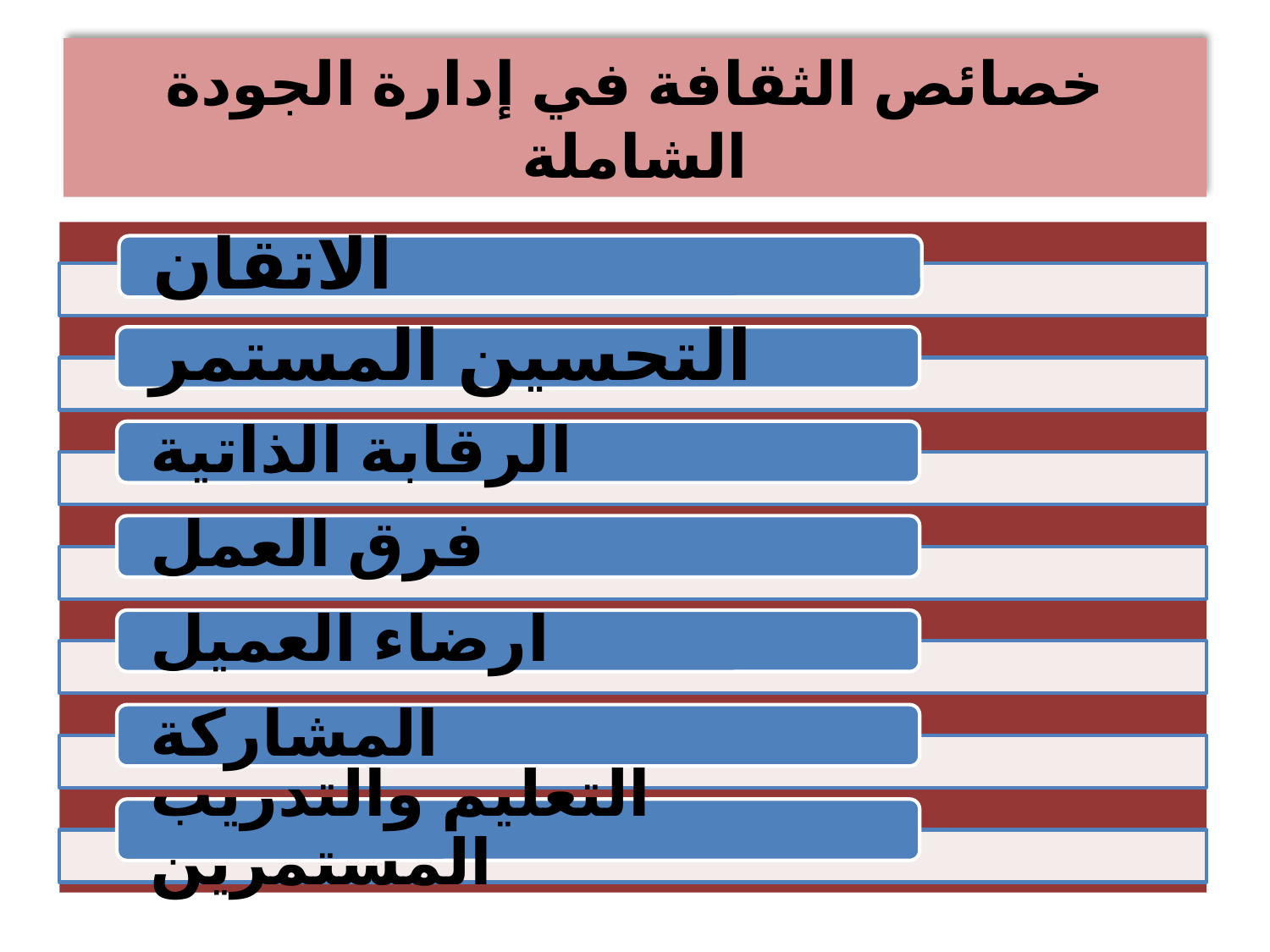

# خصائص الثقافة في إدارة الجودة الشاملة
الاتقان
التحسين المستمر
الرقابة الذاتية
فرق العمل
ارضاء العميل
المشاركة
التعليم والتدريب المستمرين